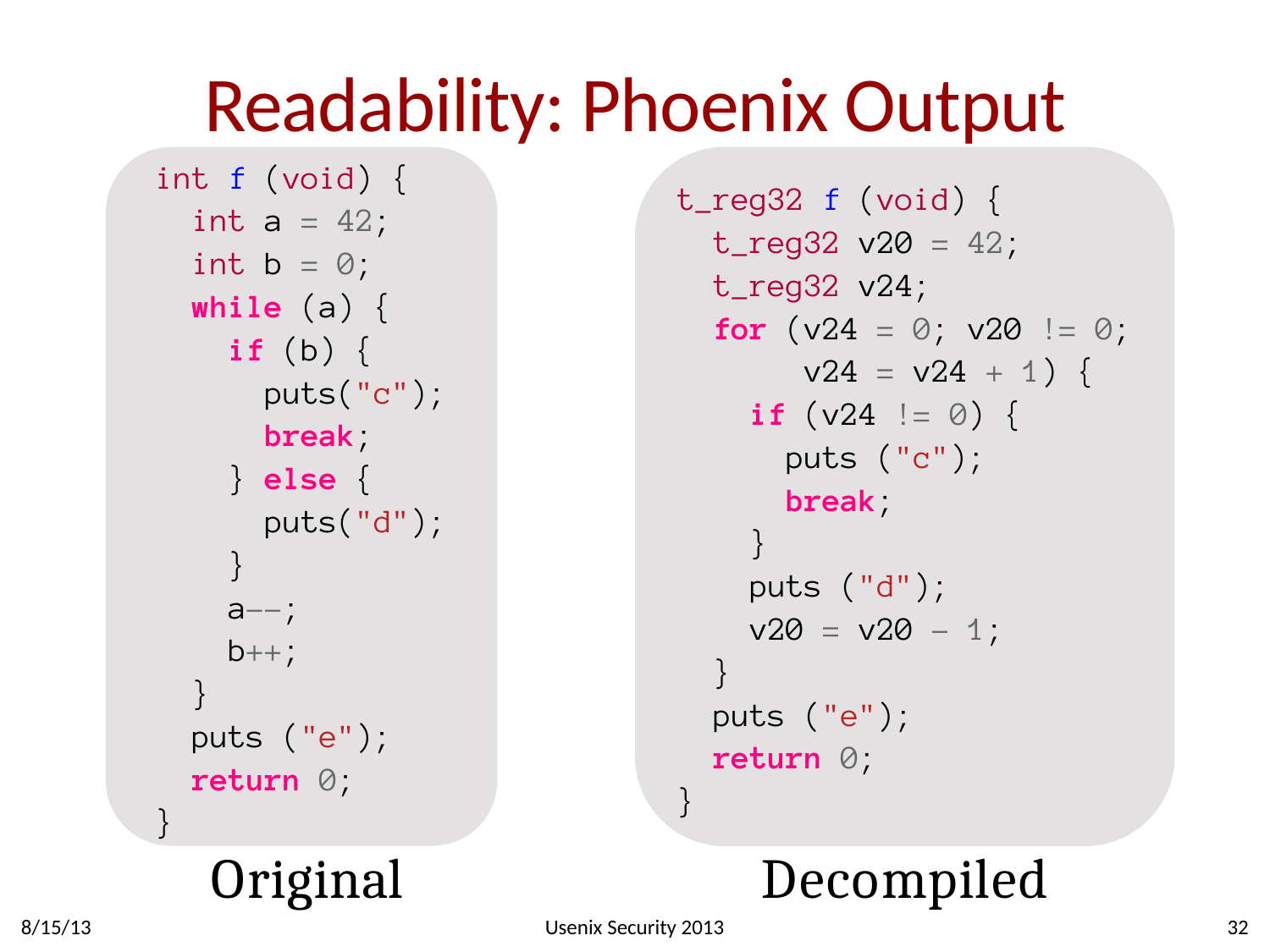

# Readability: Phoenix Output
t_reg32 f (void) {
  t_reg32 v20 = 42;
  t_reg32 v24;
  for (v24 = 0; v20 != 0;
       v24 = v24 + 1) {
    if (v24 != 0) {
      puts ("c");
      break;
    }
    puts ("d");
    v20 = v20 - 1;
  }
  puts ("e");
  return 0;
}
int f (void) {
  int a = 42;
  int b = 0;
  while (a) {
    if (b) {
      puts("c");
      break;
    } else {
      puts("d");
    }
    a--;
    b++;
  }
  puts ("e");
  return 0;
}
Original
Decompiled
8/15/13
Usenix Security 2013
32